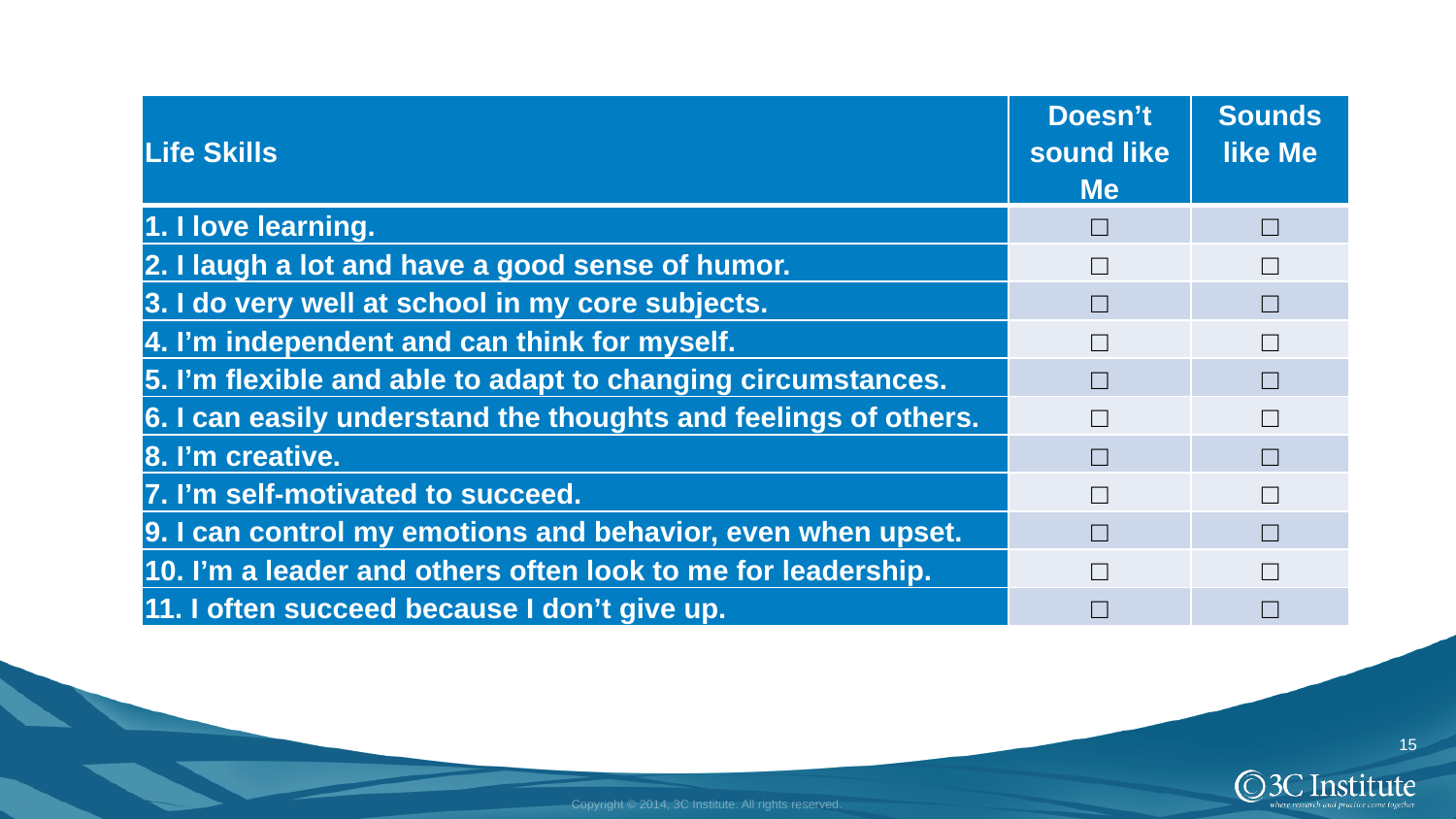

#
| Life Skills | Doesn’t sound like Me | Sounds like Me |
| --- | --- | --- |
| 1. I love learning. | □ | □ |
| 2. I laugh a lot and have a good sense of humor. | □ | □ |
| 3. I do very well at school in my core subjects. | □ | □ |
| 4. I’m independent and can think for myself. | □ | □ |
| 5. I’m flexible and able to adapt to changing circumstances. | □ | □ |
| 6. I can easily understand the thoughts and feelings of others. | □ | □ |
| 8. I’m creative. | □ | □ |
| 7. I’m self-motivated to succeed. | □ | □ |
| 9. I can control my emotions and behavior, even when upset. | □ | □ |
| 10. I’m a leader and others often look to me for leadership. | □ | □ |
| 11. I often succeed because I don’t give up. | □ | □ |